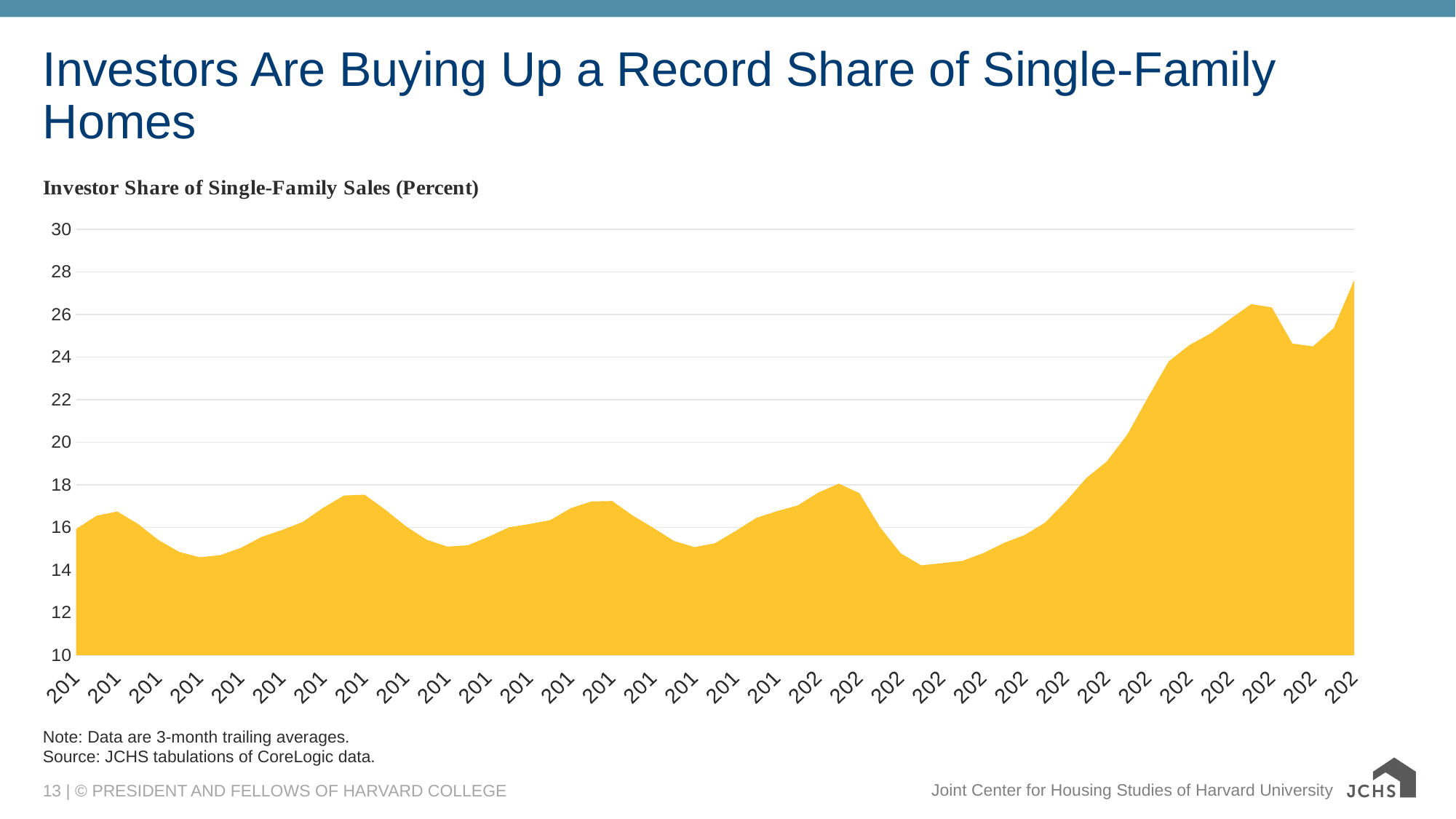

# Investors Are Buying Up a Record Share of Single-Family Homes

### Chart

| Category | Investor Share |
|---|---|
| 2017 | 15.922374074635966 |
| 2017 | 16.545214032973966 |
| 2017 | 16.7448814964044 |
| 2017 | 16.165016423036434 |
| 2017 | 15.402603718066498 |
| 2017 | 14.850553331388067 |
| 2017 | 14.594793895962868 |
| 2017 | 14.6957008804132 |
| 2017 | 15.041053259938034 |
| 2017 | 15.550040946485366 |
| 2017 | 15.880808183118134 |
| 2017 | 16.254473518166968 |
| 2018 | 16.9276044511648 |
| 2018 | 17.49721653738017 |
| 2018 | 17.536123601219334 |
| 2018 | 16.83170848618567 |
| 2018 | 16.049922062622933 |
| 2018 | 15.422134994701967 |
| 2018 | 15.096766749414666 |
| 2018 | 15.158532086971066 |
| 2018 | 15.555469939612967 |
| 2018 | 16.003769440985867 |
| 2018 | 16.159789191104835 |
| 2018 | 16.337406554645 |
| 2019 | 16.9013666720484 |
| 2019 | 17.218629775948102 |
| 2019 | 17.238507667467232 |
| 2019 | 16.559385697834163 |
| 2019 | 15.975378415457767 |
| 2019 | 15.364332750105532 |
| 2019 | 15.069957738160733 |
| 2019 | 15.257287246072968 |
| 2019 | 15.832616727545833 |
| 2019 | 16.4470254539487 |
| 2019 | 16.759556027784196 |
| 2019 | 17.027375541553404 |
| 2020 | 17.630898970128737 |
| 2020 | 18.054774686129534 |
| 2020 | 17.604183268453735 |
| 2020 | 16.011401435127635 |
| 2020 | 14.7804250252443 |
| 2020 | 14.216127033273803 |
| 2020 | 14.317316650578002 |
| 2020 | 14.426101236867265 |
| 2020 | 14.785062261152367 |
| 2020 | 15.264444291013767 |
| 2020 | 15.6334227215393 |
| 2020 | 16.2202016144226 |
| 2021 | 17.206178201597766 |
| 2021 | 18.310997718295162 |
| 2021 | 19.09757533424803 |
| 2021 | 20.372261000663837 |
| 2021 | 22.116427658911235 |
| 2021 | 23.7934589869923 |
| 2021 | 24.5630987726463 |
| 2021 | 25.0892677727602 |
| 2021 | 25.80058588667847 |
| 2021 | 26.487391180125435 |
| 2021 | 26.333678089194763 |
| 2021 | 24.635567793740435 |
| 2022 | 24.5014225037447 |
| 2022 | 25.3554291777352 |
| 2022 | 27.62250867685377 |
Note: Data are 3-month trailing averages.
Source: JCHS tabulations of CoreLogic data.